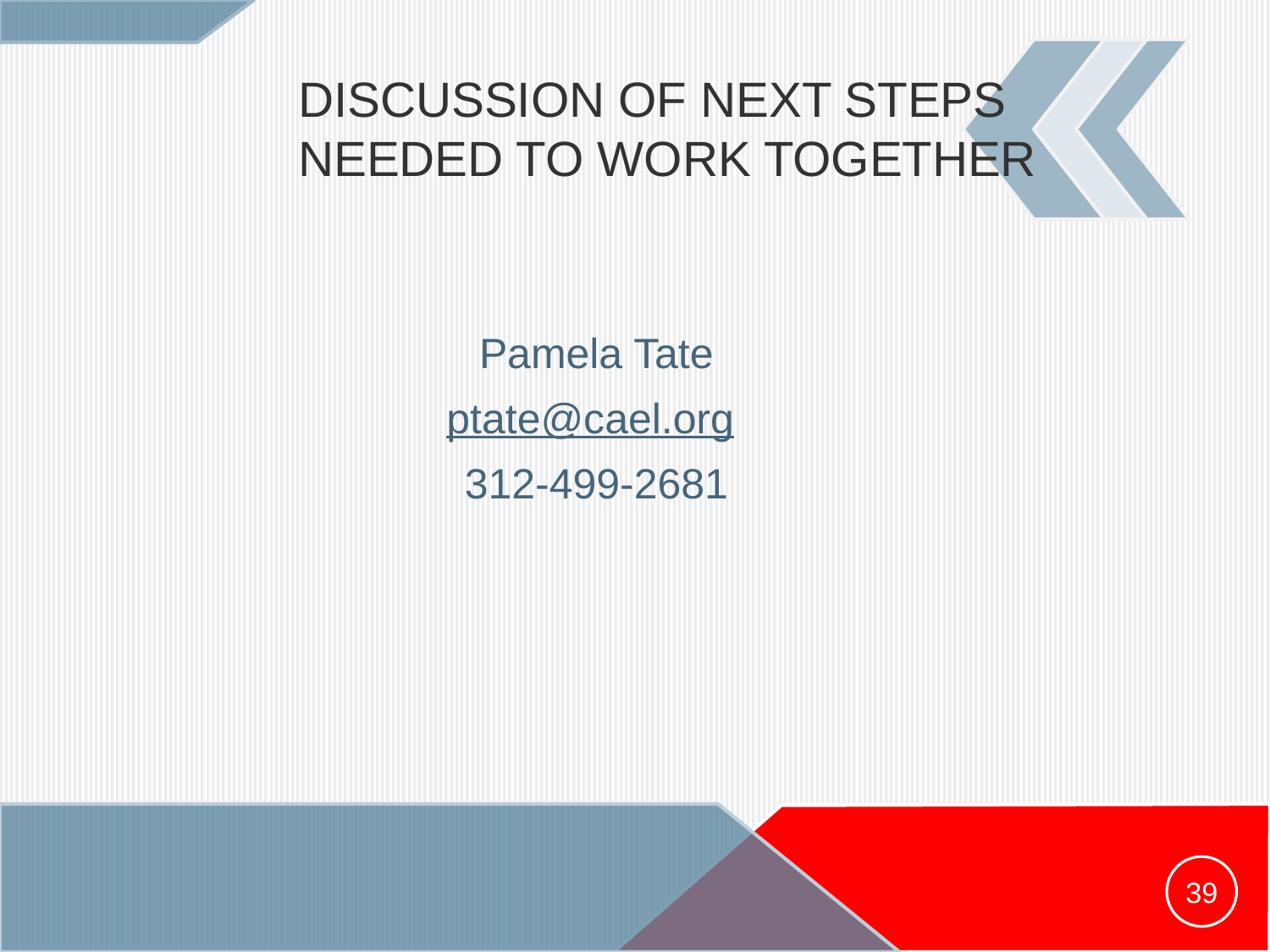

# Discussion of next steps needed to work together

Pamela Tate
ptate@cael.org
312-499-2681

39